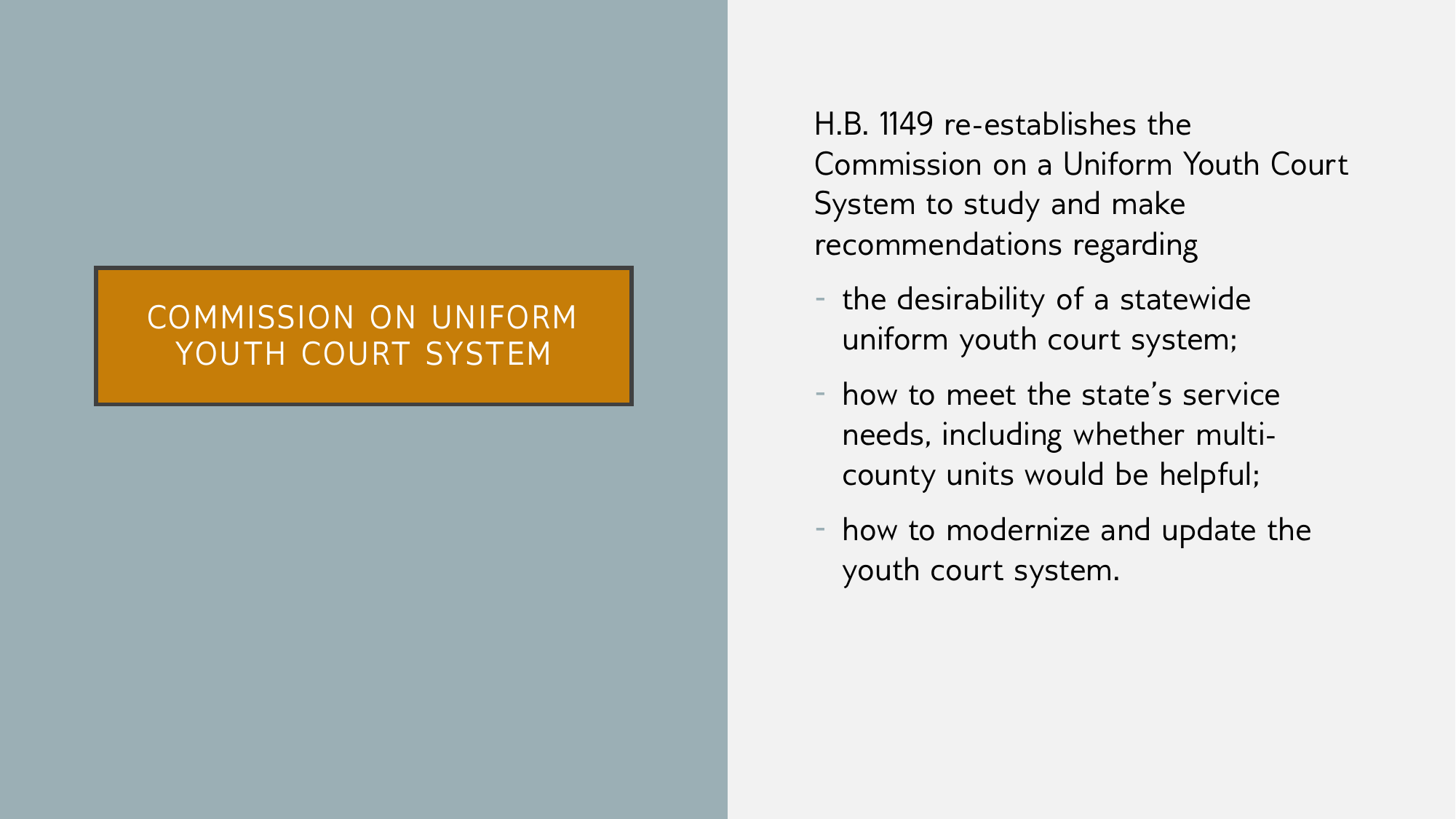

H.B. 1149 re-establishes the Commission on a Uniform Youth Court System to study and make recommendations regarding
the desirability of a statewide uniform youth court system;
how to meet the state’s service needs, including whether multi-county units would be helpful;
how to modernize and update the youth court system.
# Commission on uniform youth court system